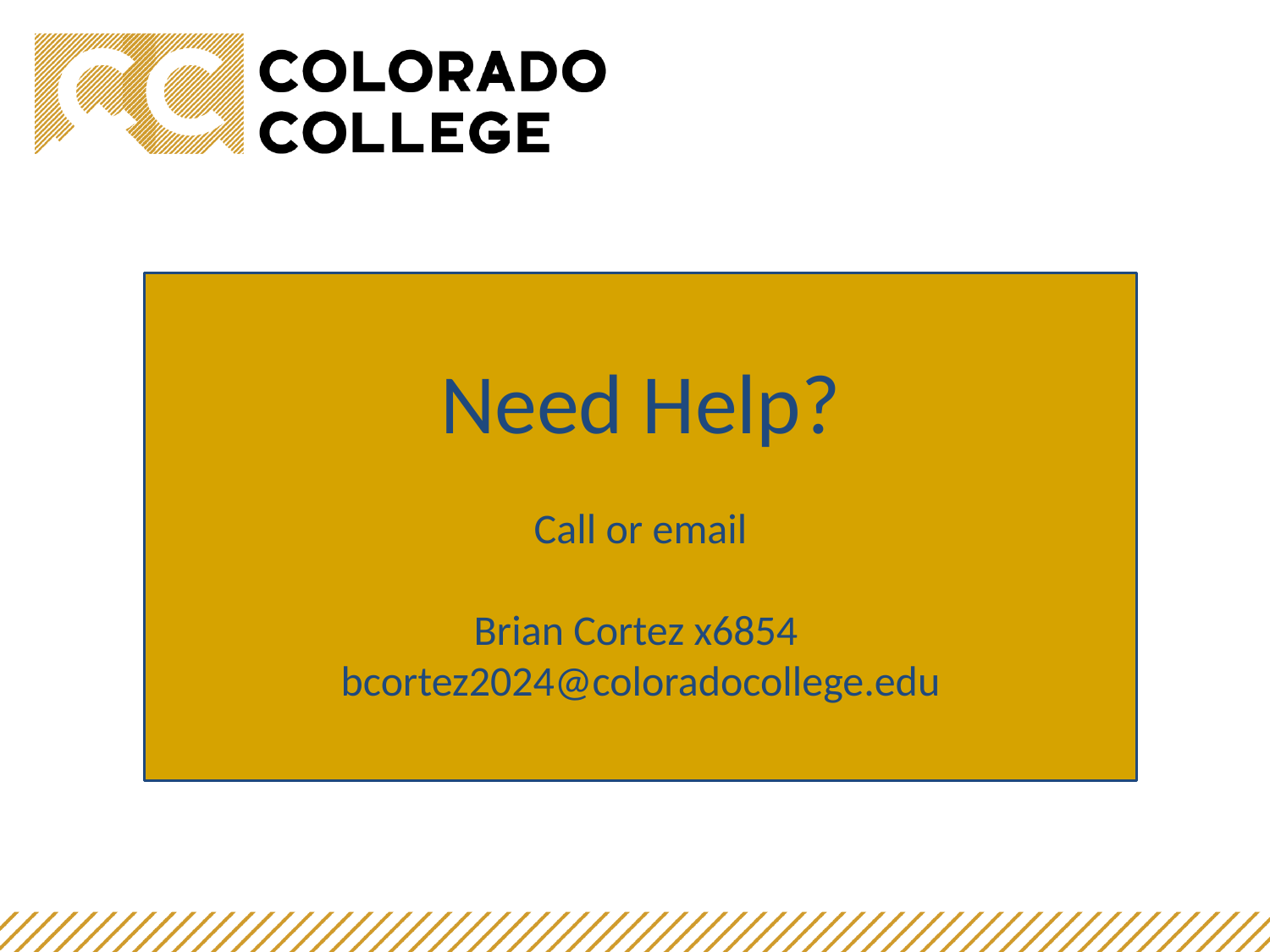

Need Help?

Call or email

Brian Cortez x6854
bcortez2024@coloradocollege.edu